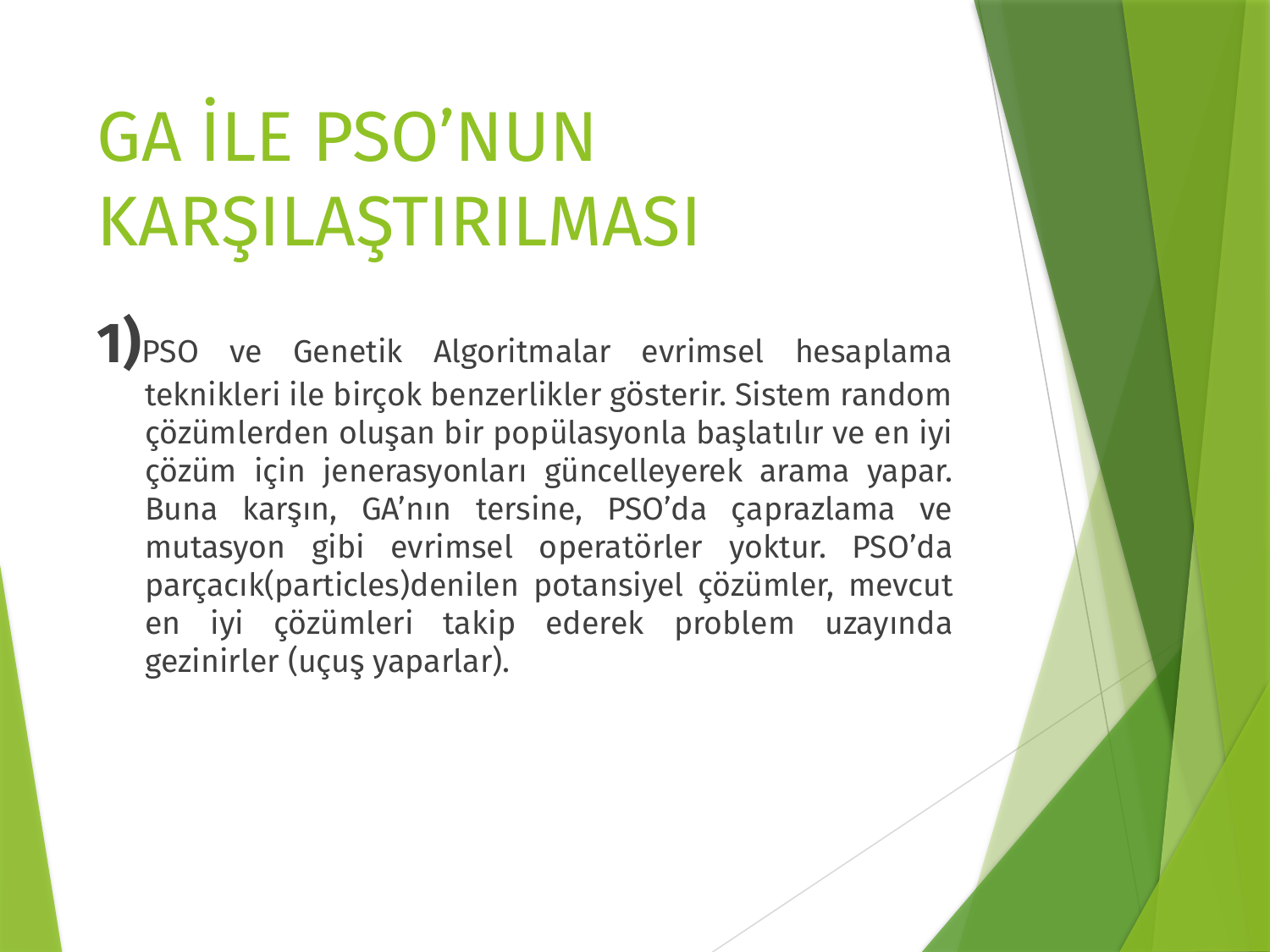

# GA İLE PSO’NUN KARŞILAŞTIRILMASI
1)PSO ve Genetik Algoritmalar evrimsel hesaplama teknikleri ile birçok benzerlikler gösterir. Sistem random çözümlerden oluşan bir popülasyonla başlatılır ve en iyi çözüm için jenerasyonları güncelleyerek arama yapar. Buna karşın, GA’nın tersine, PSO’da çaprazlama ve mutasyon gibi evrimsel operatörler yoktur. PSO’da parçacık(particles)denilen potansiyel çözümler, mevcut en iyi çözümleri takip ederek problem uzayında gezinirler (uçuş yaparlar).